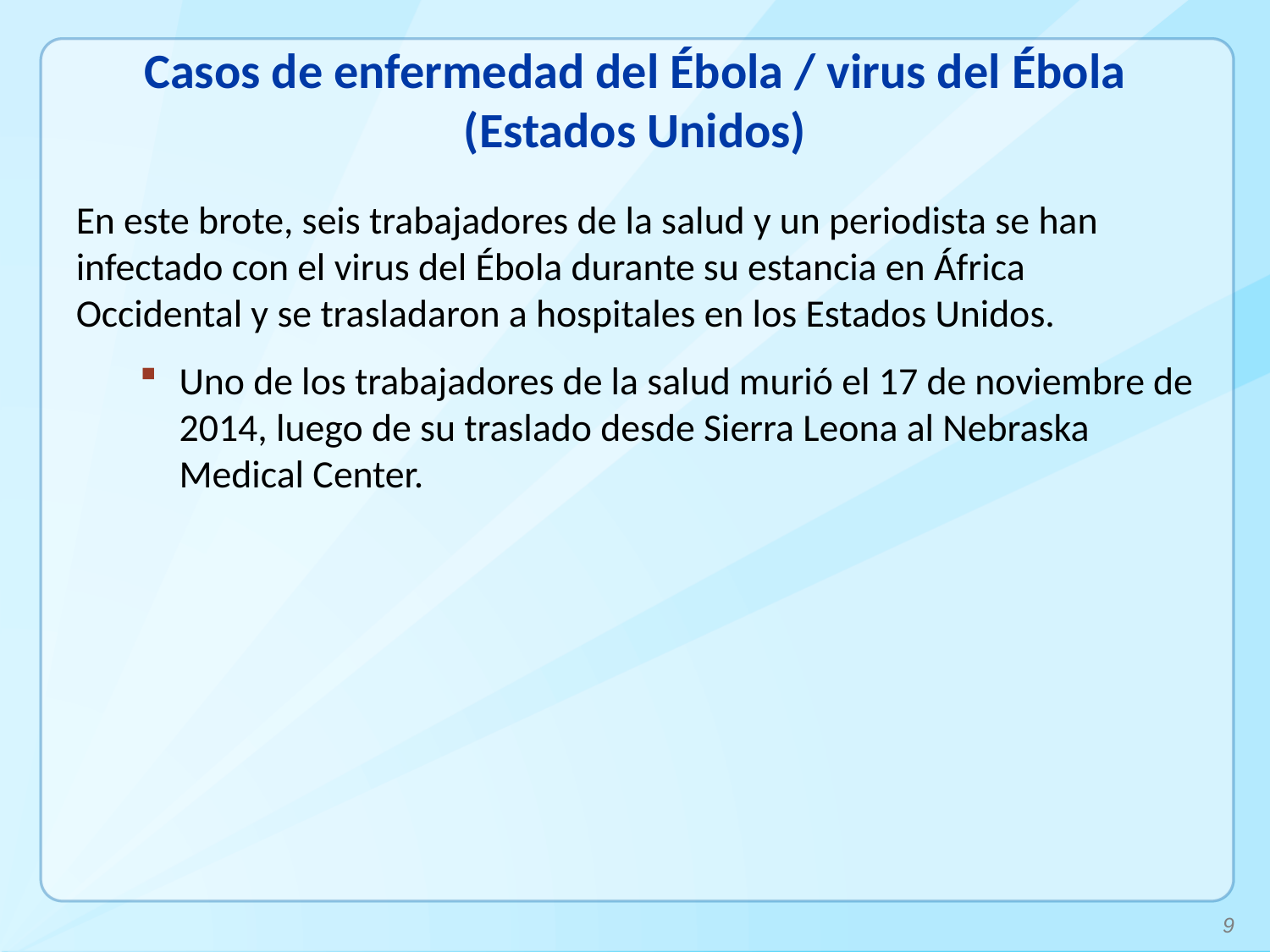

# Casos de enfermedad del Ébola / virus del Ébola (Estados Unidos)
En este brote, seis trabajadores de la salud y un periodista se han infectado con el virus del Ébola durante su estancia en África Occidental y se trasladaron a hospitales en los Estados Unidos.
Uno de los trabajadores de la salud murió el 17 de noviembre de 2014, luego de su traslado desde Sierra Leona al Nebraska Medical Center.
9